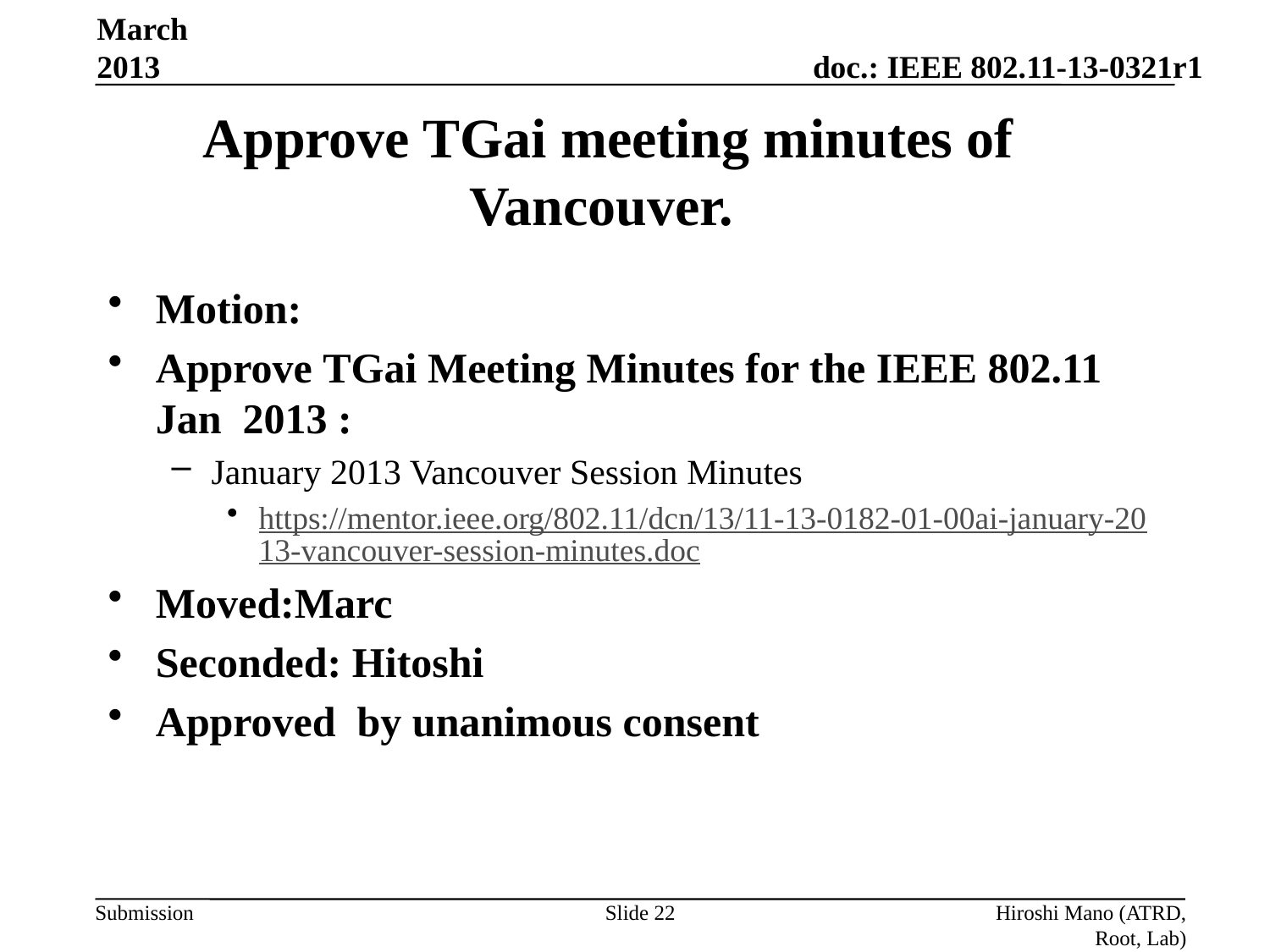

March 2013
# Approve TGai meeting minutes of Vancouver.
Motion:
Approve TGai Meeting Minutes for the IEEE 802.11 Jan  2013 :
January 2013 Vancouver Session Minutes
https://mentor.ieee.org/802.11/dcn/13/11-13-0182-01-00ai-january-2013-vancouver-session-minutes.doc
Moved:Marc
Seconded: Hitoshi
Approved  by unanimous consent

Slide 22
Hiroshi Mano (ATRD, Root, Lab)